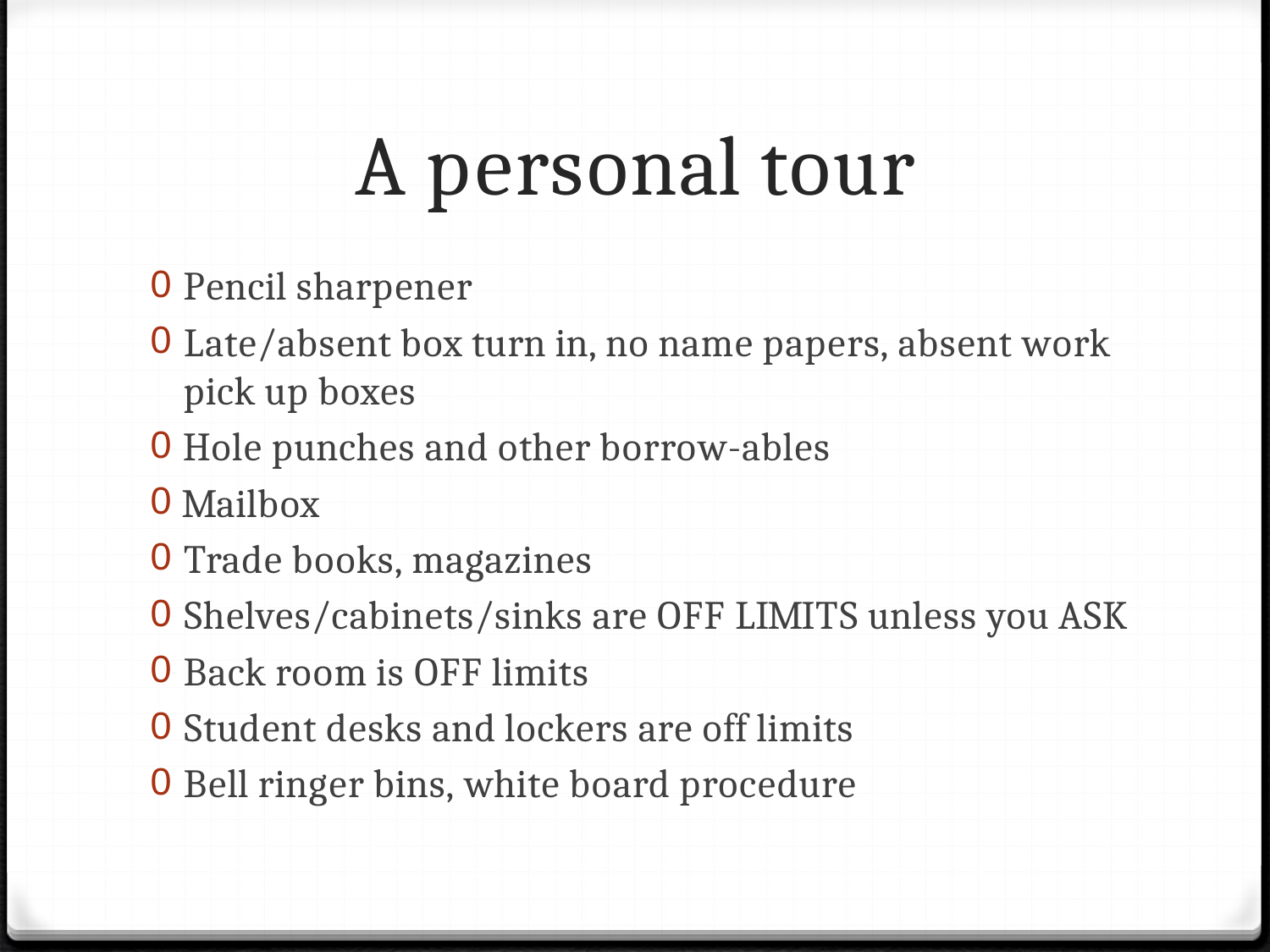

# A personal tour
Pencil sharpener
Late/absent box turn in, no name papers, absent work pick up boxes
Hole punches and other borrow-ables
Mailbox
Trade books, magazines
Shelves/cabinets/sinks are OFF LIMITS unless you ASK
Back room is OFF limits
Student desks and lockers are off limits
Bell ringer bins, white board procedure